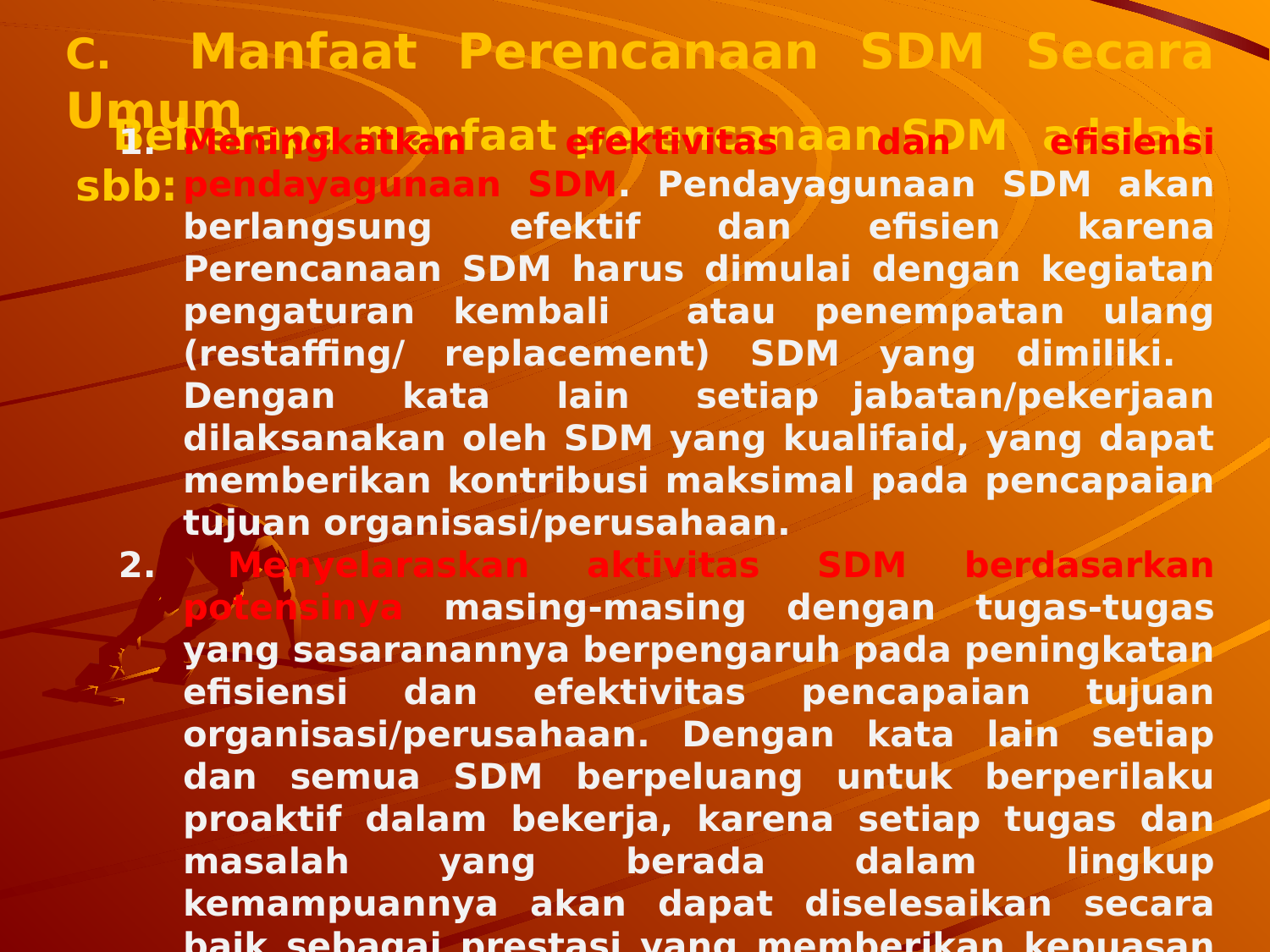

C.  Manfaat Perencanaan SDM Secara Umum
Beberapa manfaat perencanaan SDM  adalah sbb:
1.	Meningkatkan efektivitas dan efisiensi pendayagunaan SDM. Pendayagunaan SDM akan berlangsung efektif dan efisien karena Perencanaan SDM harus dimulai dengan kegiatan pengaturan kembali  atau penempatan ulang (restaffing/ replacement) SDM yang dimiliki.  Dengan  kata  lain  setiap jabatan/pekerjaan dilaksanakan oleh SDM yang kualifaid, yang dapat memberikan kontribusi maksimal pada pencapaian tujuan organisasi/perusahaan.
2. 	Menyelaraskan aktivitas SDM berdasarkan potensinya masing-masing dengan tugas-tugas yang sasaranannya berpengaruh pada peningkatan efisiensi dan efektivitas pencapaian tujuan organisasi/perusahaan. Dengan kata lain setiap dan semua SDM berpeluang untuk berperilaku proaktif dalam bekerja, karena setiap tugas dan masalah yang berada dalam lingkup kemampuannya akan dapat diselesaikan secara baik sebagai prestasi yang memberikan kepuasan dalam bekerja.